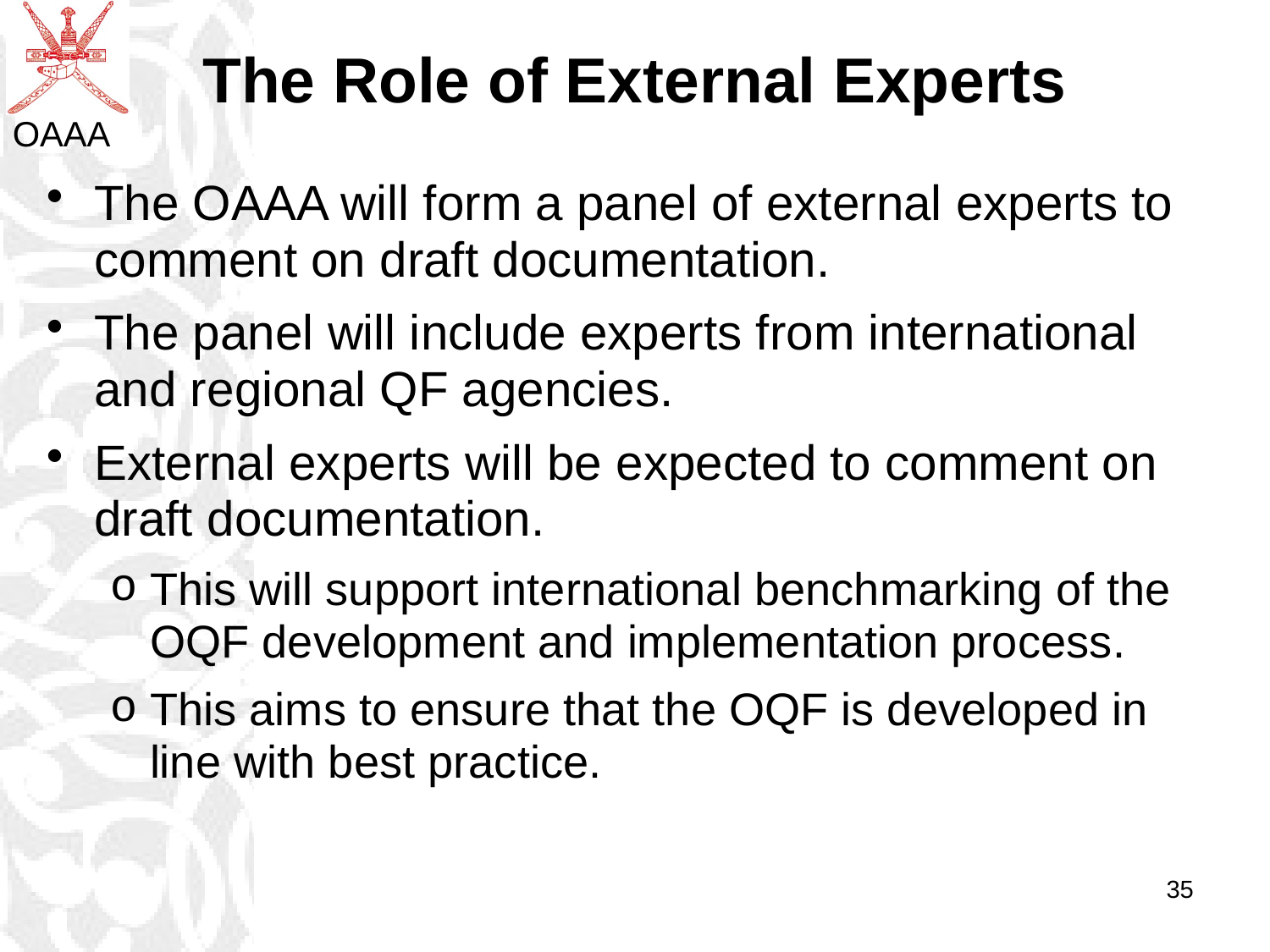

# The Role of External Experts
The OAAA will form a panel of external experts to comment on draft documentation.
The panel will include experts from international and regional QF agencies.
External experts will be expected to comment on draft documentation.
This will support international benchmarking of the OQF development and implementation process.
This aims to ensure that the OQF is developed in line with best practice.

35